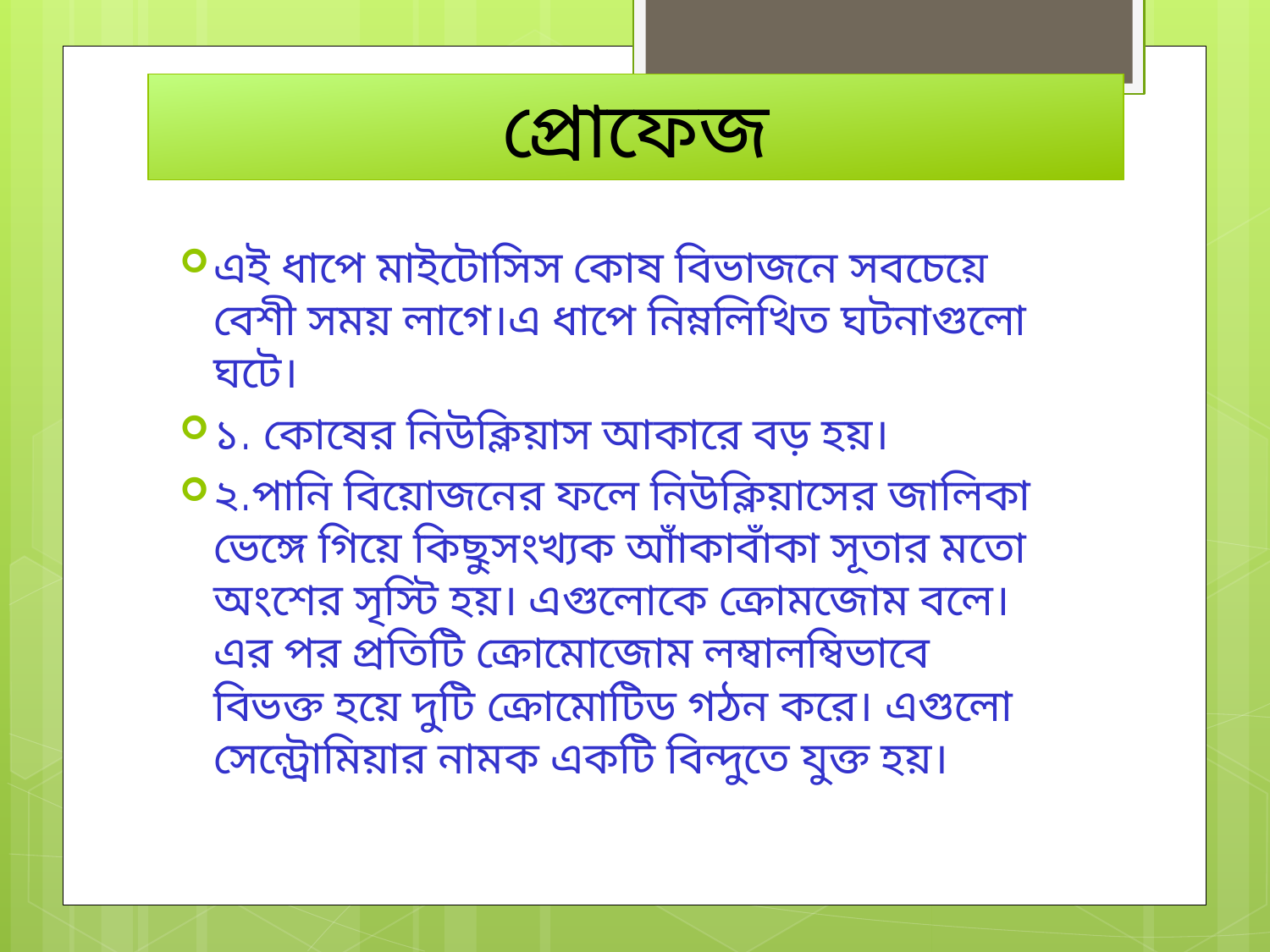

# প্রোফেজ
এই ধাপে মাইটোসিস কোষ বিভাজনে সবচেয়ে বেশী সময় লাগে।এ ধাপে নিম্নলিখিত ঘটনাগুলো ঘটে।
১. কোষের নিউক্লিয়াস আকারে বড় হয়।
২.পানি বিয়োজনের ফলে নিউক্লিয়াসের জালিকা ভেঙ্গে গিয়ে কিছুসংখ্যক আাঁকাবাঁকা সূতার মতো অংশের সৃস্টি হয়। এগুলোকে ক্রোমজোম বলে। এর পর প্রতিটি ক্রোমোজোম লম্বালম্বিভাবে বিভক্ত হয়ে দুটি ক্রোমোটিড গঠন করে। এগুলো সেন্ট্রোমিয়ার নামক একটি বিন্দুতে যুক্ত হয়।